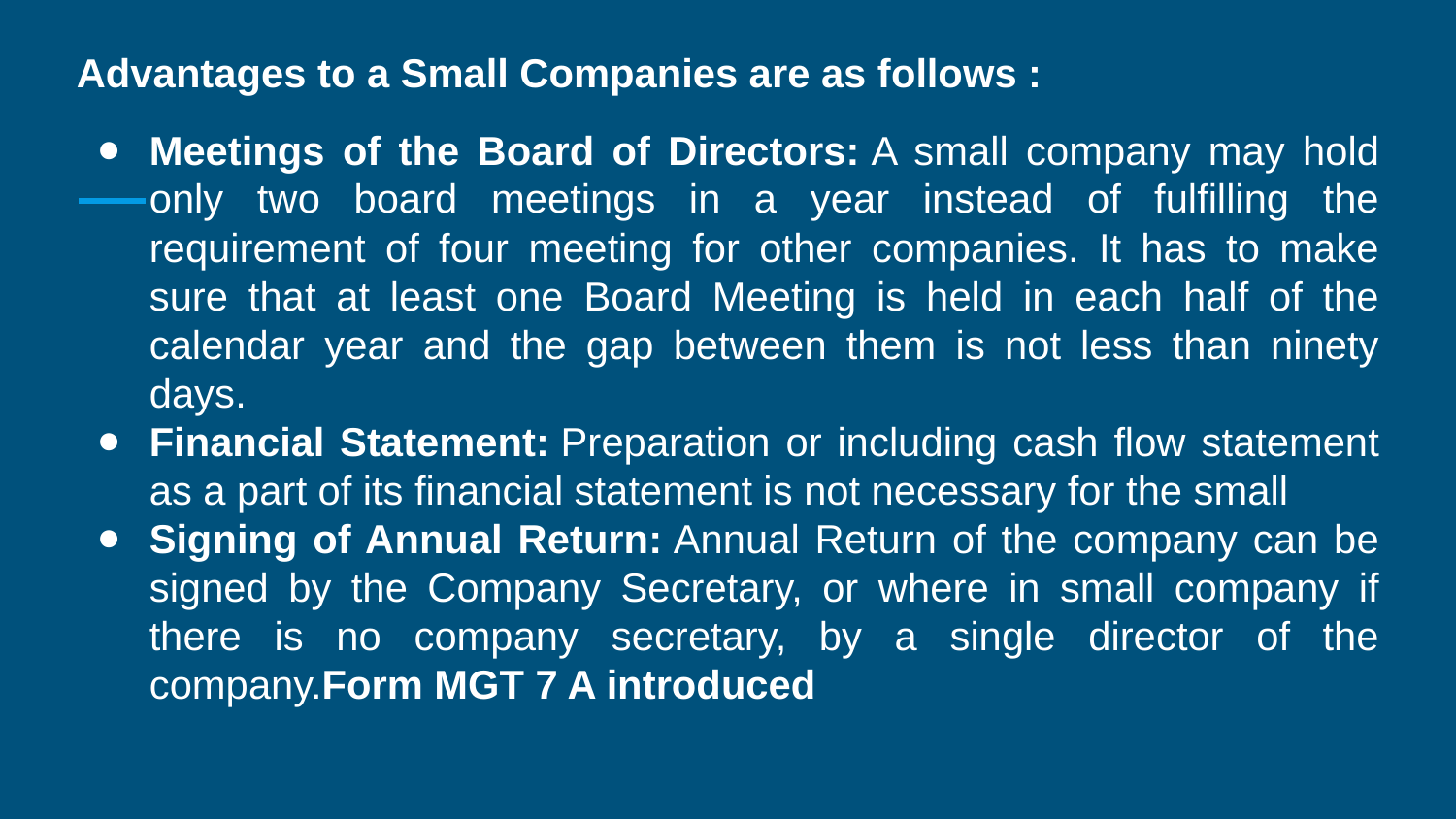

Advantages to a Small Companies are as follows :
Meetings of the Board of Directors: A small company may hold only two board meetings in a year instead of fulfilling the requirement of four meeting for other companies. It has to make sure that at least one Board Meeting is held in each half of the calendar year and the gap between them is not less than ninety days.
Financial Statement: Preparation or including cash flow statement as a part of its financial statement is not necessary for the small
Signing of Annual Return: Annual Return of the company can be signed by the Company Secretary, or where in small company if there is no company secretary, by a single director of the company.Form MGT 7 A introduced